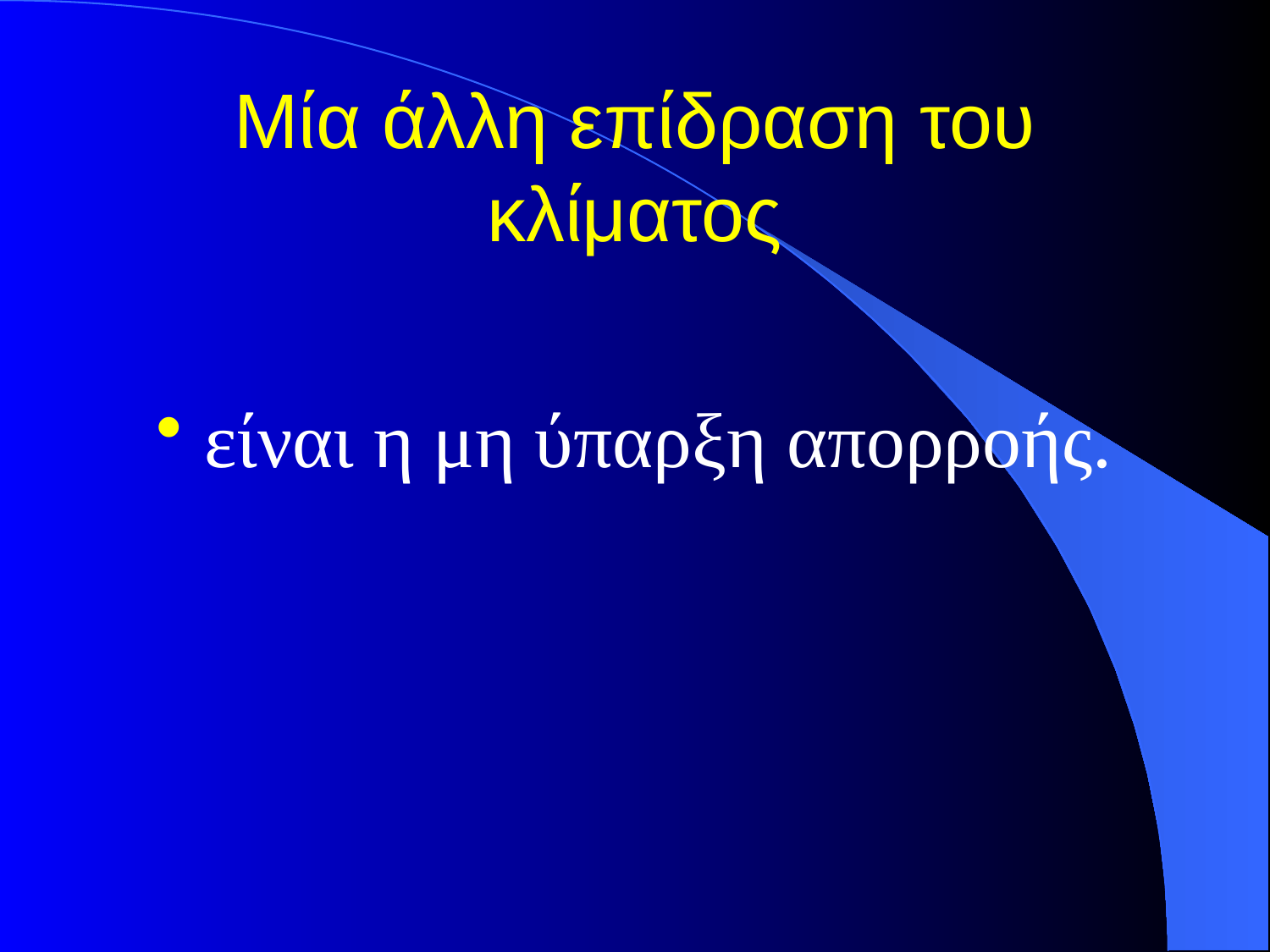

# Μία άλλη επίδραση του κλίματος

είναι η μη ύπαρξη απορροής.